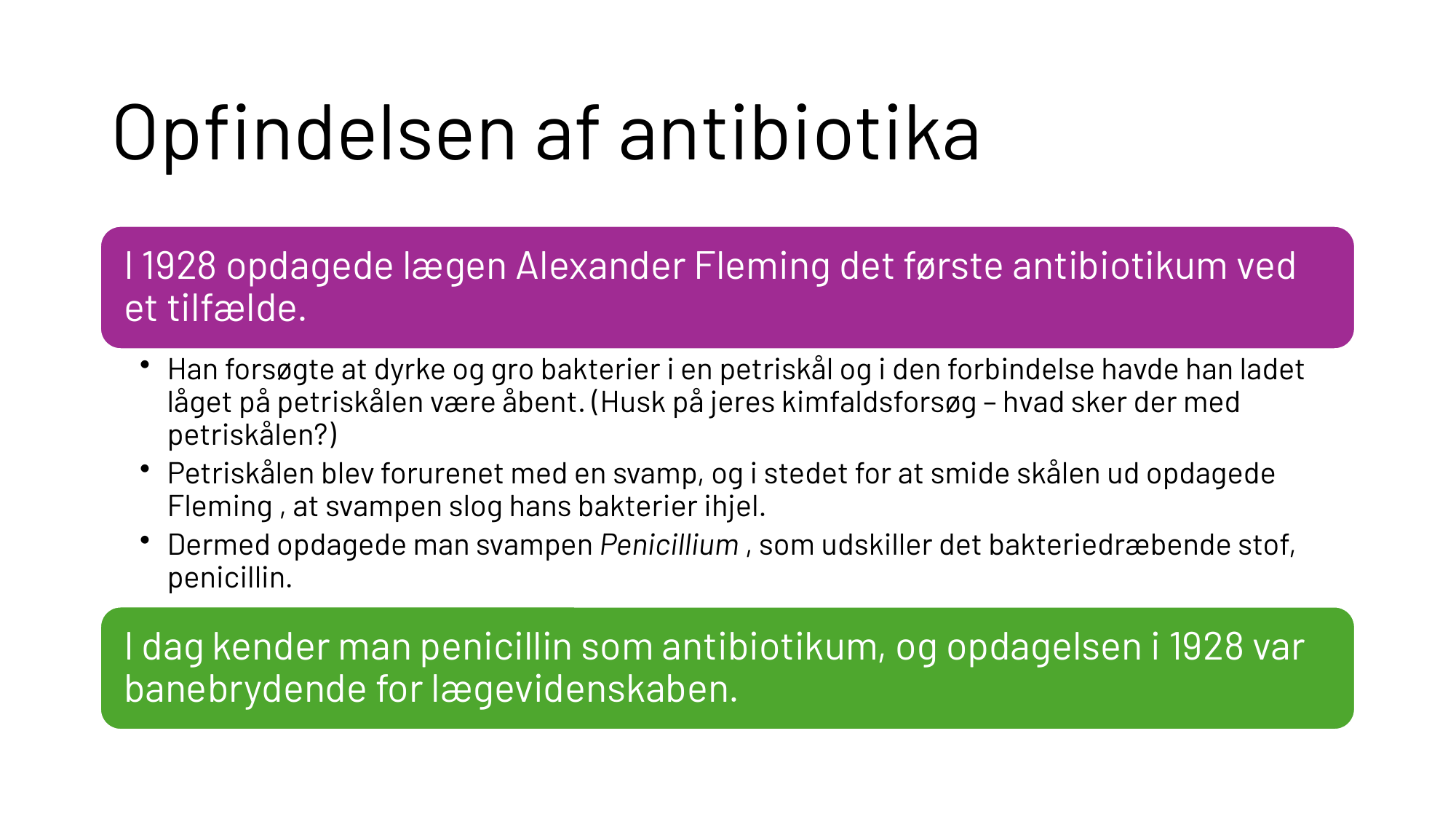

# Opfindelsen af antibiotika
I 1928 opdagede lægen Alexander Fleming det første antibiotikum ved et tilfælde.
Han forsøgte at dyrke og gro bakterier i en petriskål og i den forbindelse havde han ladet låget på petriskålen være åbent. (Husk på jeres kimfaldsforsøg – hvad sker der med petriskålen?)
Petriskålen blev forurenet med en svamp, og i stedet for at smide skålen ud opdagede Fleming , at svampen slog hans bakterier ihjel.
Dermed opdagede man svampen Penicillium , som udskiller det bakteriedræbende stof, penicillin.
I dag kender man penicillin som antibiotikum, og opdagelsen i 1928 var banebrydende for lægevidenskaben.